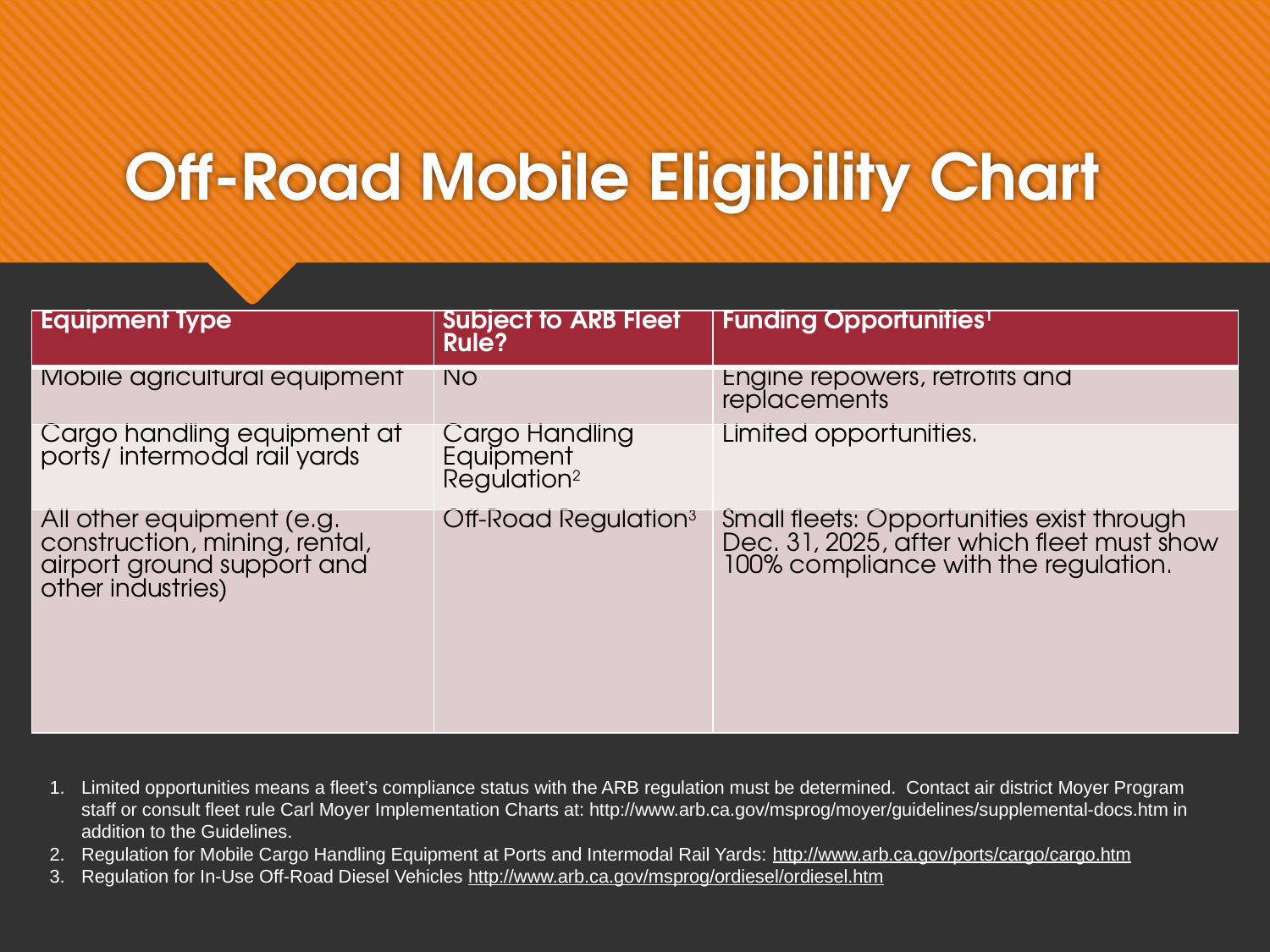

# Off-Road Mobile Eligibility Chart
| Equipment Type | Subject to ARB Fleet Rule? | Funding Opportunities1 |
| --- | --- | --- |
| Mobile agricultural equipment | No | Engine repowers, retrofits and replacements |
| Cargo handling equipment at ports/ intermodal rail yards | Cargo Handling Equipment Regulation2 | Limited opportunities. |
| All other equipment (e.g. construction, mining, rental, airport ground support and other industries) | Off-Road Regulation3 | Small fleets: Opportunities exist through Dec. 31, 2025, after which fleet must show 100% compliance with the regulation. |
Limited opportunities means a fleet’s compliance status with the ARB regulation must be determined.  Contact air district Moyer Program staff or consult fleet rule Carl Moyer Implementation Charts at: http://www.arb.ca.gov/msprog/moyer/guidelines/supplemental-docs.htm in addition to the Guidelines.
Regulation for Mobile Cargo Handling Equipment at Ports and Intermodal Rail Yards: http://www.arb.ca.gov/ports/cargo/cargo.htm
Regulation for In-Use Off-Road Diesel Vehicles http://www.arb.ca.gov/msprog/ordiesel/ordiesel.htm